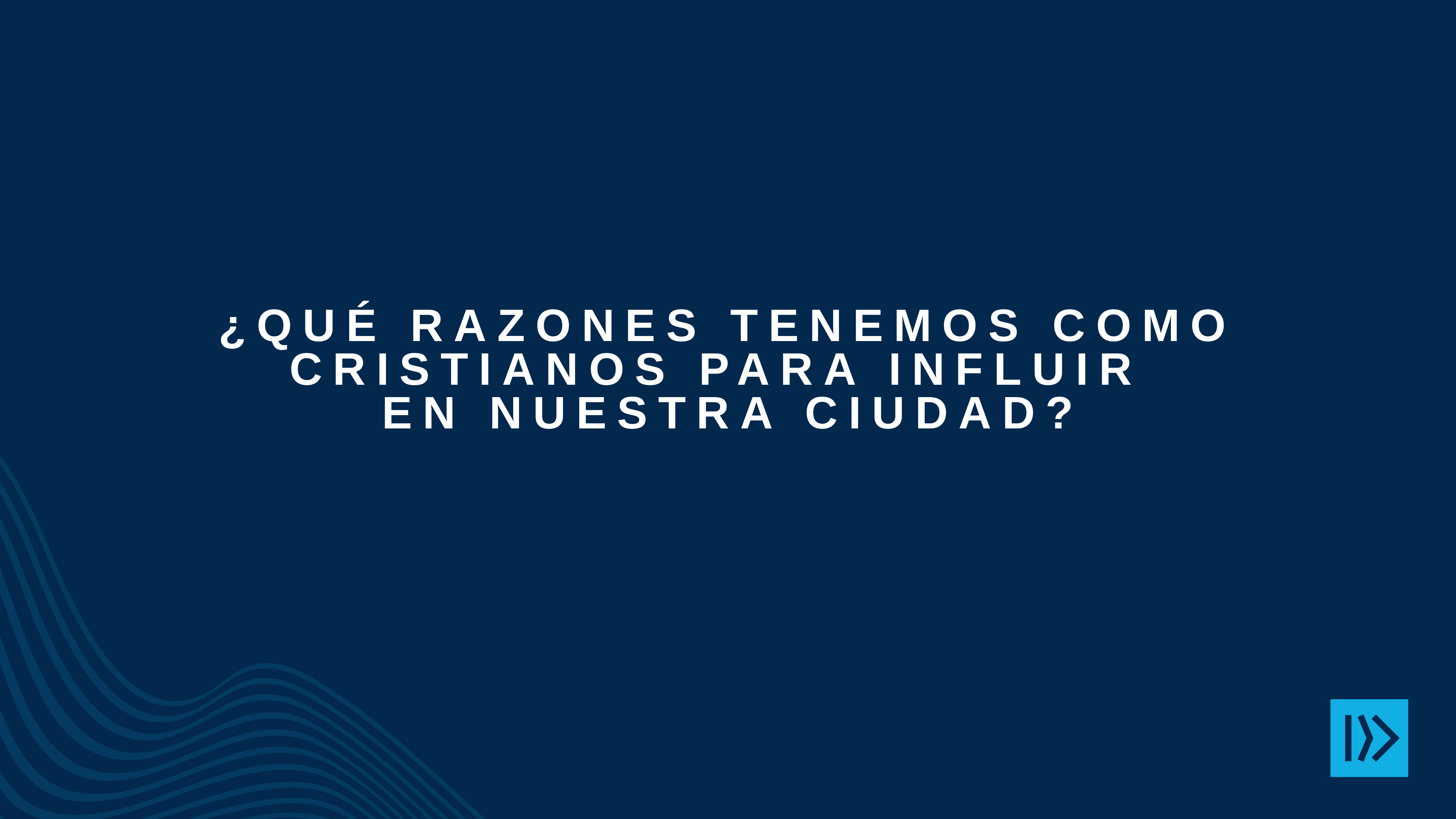

# ¿Qué Razones tenemos como cristianos para influir en nuestra ciudad?